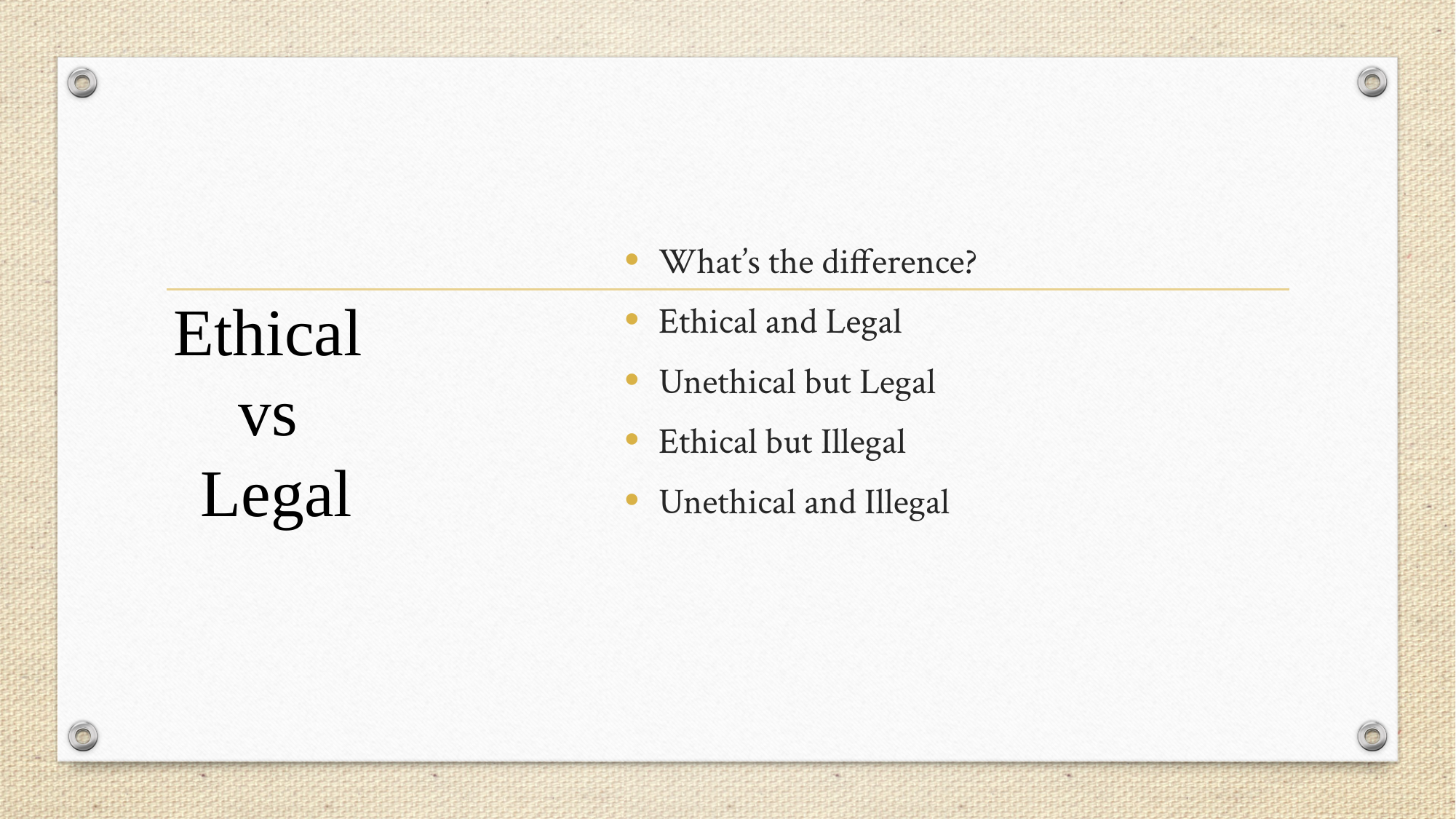

What’s the difference?
Ethical and Legal
Unethical but Legal
Ethical but Illegal
Unethical and Illegal
# Ethical vs Legal